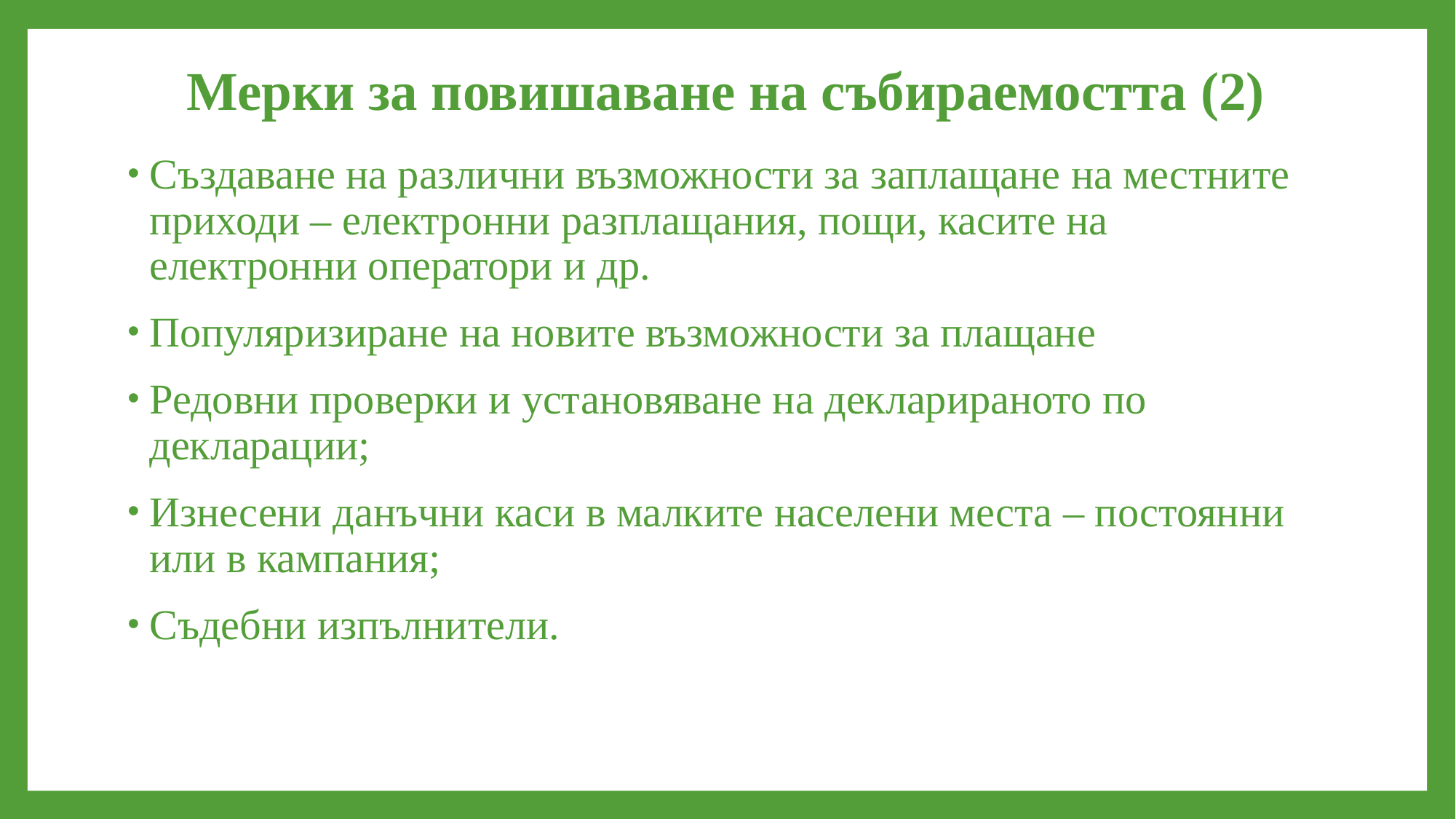

# Мерки за повишаване на събираемостта (2)
Създаване на различни възможности за заплащане на местните приходи – електронни разплащания, пощи, касите на електронни оператори и др.
Популяризиране на новите възможности за плащане
Редовни проверки и установяване на декларираното по декларации;
Изнесени данъчни каси в малките населени места – постоянни или в кампания;
Съдебни изпълнители.